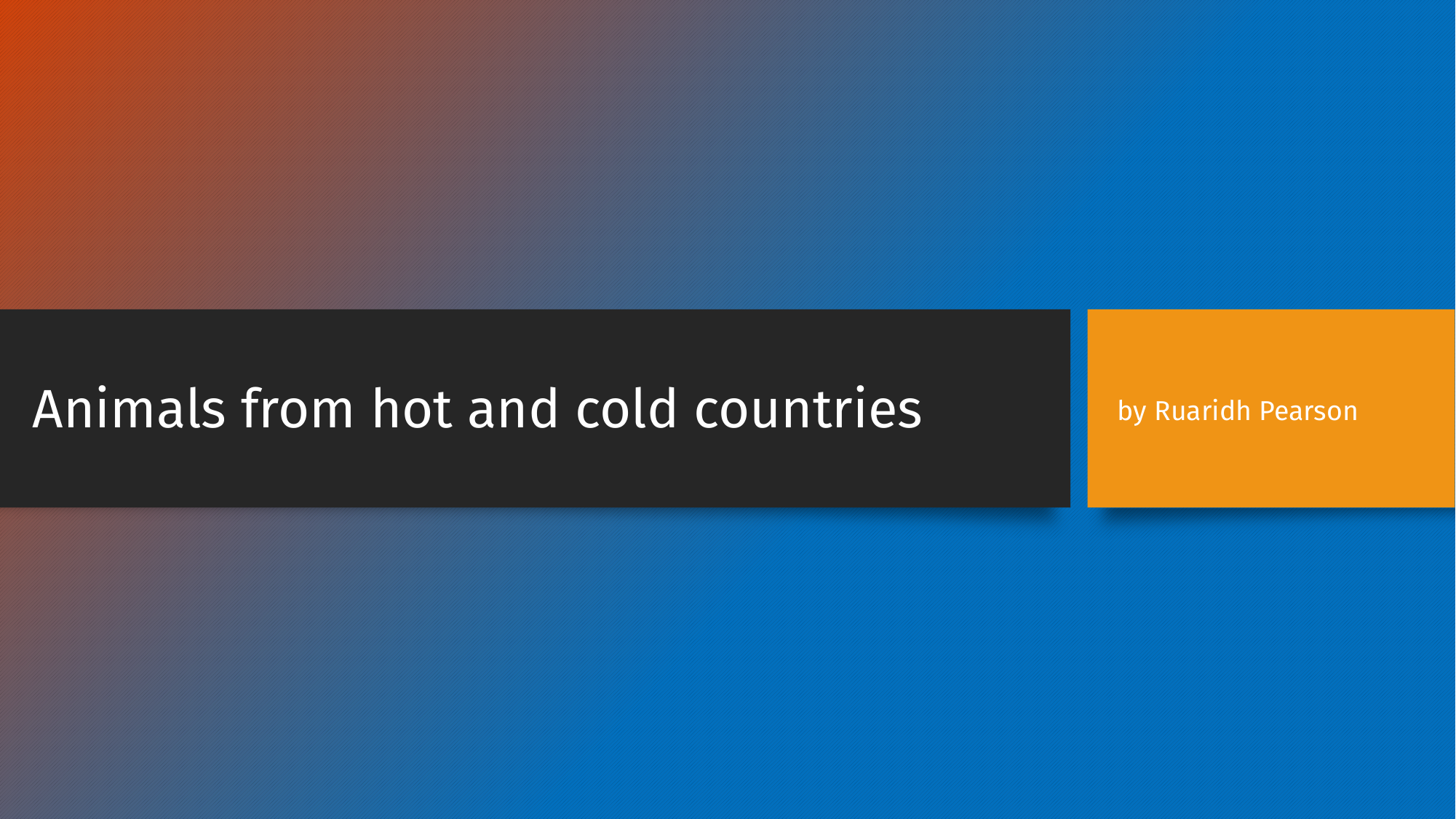

# Animals from hot and cold countries
by Ruaridh Pearson